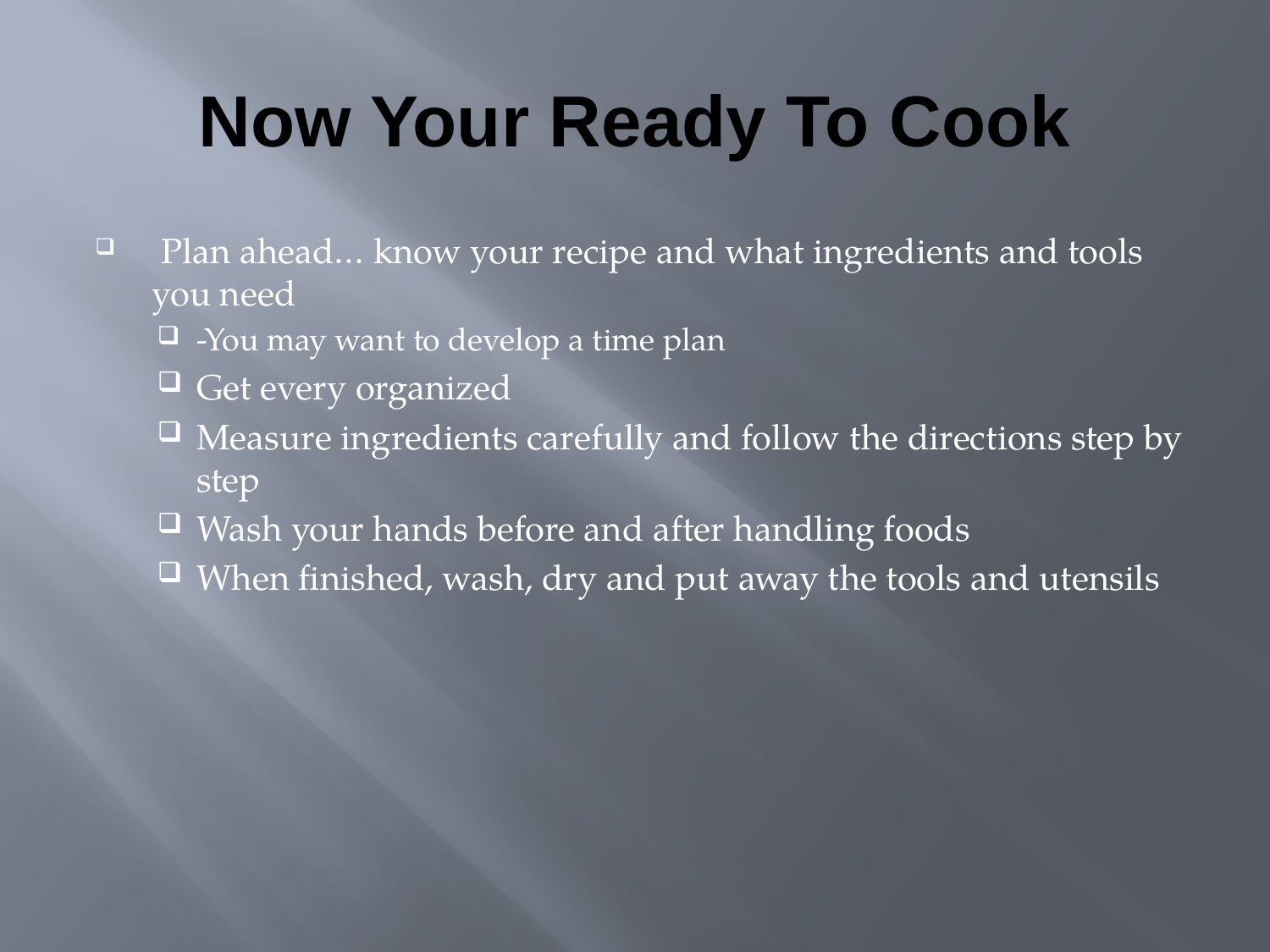

# Now Your Ready To Cook
 Plan ahead… know your recipe and what ingredients and tools you need
-You may want to develop a time plan
Get every organized
Measure ingredients carefully and follow the directions step by step
Wash your hands before and after handling foods
When finished, wash, dry and put away the tools and utensils